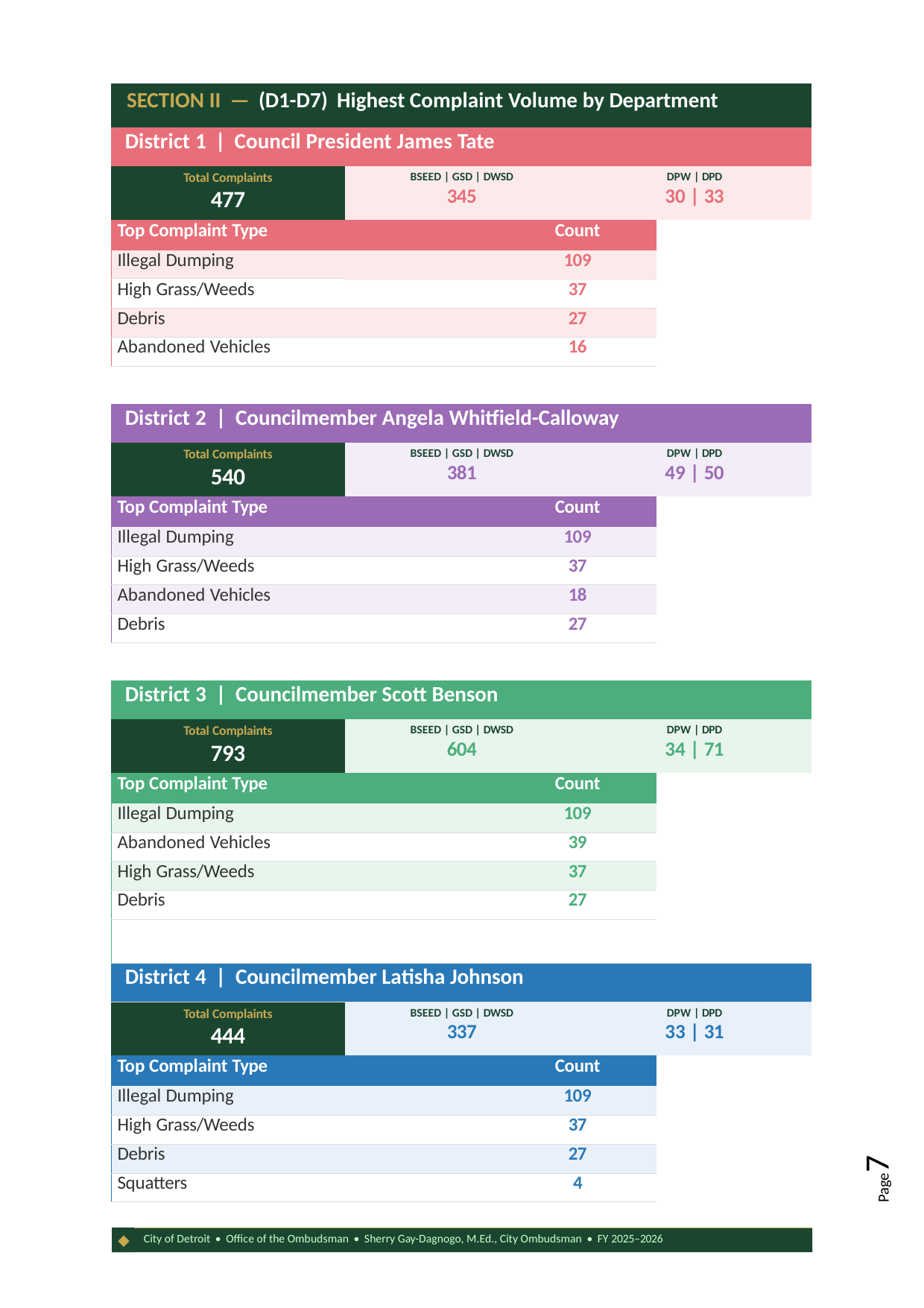

| SECTION II — (D1-D7) Highest Complaint Volume by Department |  |  |
| --- | --- | --- |
| District 1 | Council President James Tate |  |  |
| Total Complaints 477 | BSEED | GSD | DWSD 345 | DPW | DPD 30 | 33 |
| Top Complaint Type | Count |  |
| Illegal Dumping | 109 |  |
| High Grass/Weeds | 37 |  |
| Debris | 27 |  |
| Abandoned Vehicles | 16 |  |
| District 2 | Councilmember Angela Whitfield-Calloway |  |  |
| --- | --- | --- |
| Total Complaints 540 | BSEED | GSD | DWSD 381 | DPW | DPD 49 | 50 |
| Top Complaint Type | Count |  |
| Illegal Dumping | 109 |  |
| High Grass/Weeds | 37 |  |
| Abandoned Vehicles | 18 |  |
| Debris | 27 |  |
| District 3 | Councilmember Scott Benson |  |  |
| --- | --- | --- |
| Total Complaints 793 | BSEED | GSD | DWSD 604 | DPW | DPD 34 | 71 |
| Top Complaint Type | Count |  |
| Illegal Dumping | 109 |  |
| Abandoned Vehicles | 39 |  |
| High Grass/Weeds | 37 |  |
| Debris | 27 |  |
|  |  |  |
| District 4 | Councilmember Latisha Johnson |  |  |
| Total Complaints 444 | BSEED | GSD | DWSD 337 | DPW | DPD 33 | 31 |
| Top Complaint Type | Count |  |
| Illegal Dumping | 109 |  |
| High Grass/Weeds | 37 |  |
| Debris | 27 |  |
| Squatters | 4 |  |
Page7
City of Detroit • Office of the Ombudsman • Sherry Gay-Dagnogo, M.Ed., City Ombudsman • FY 2025–2026
◆